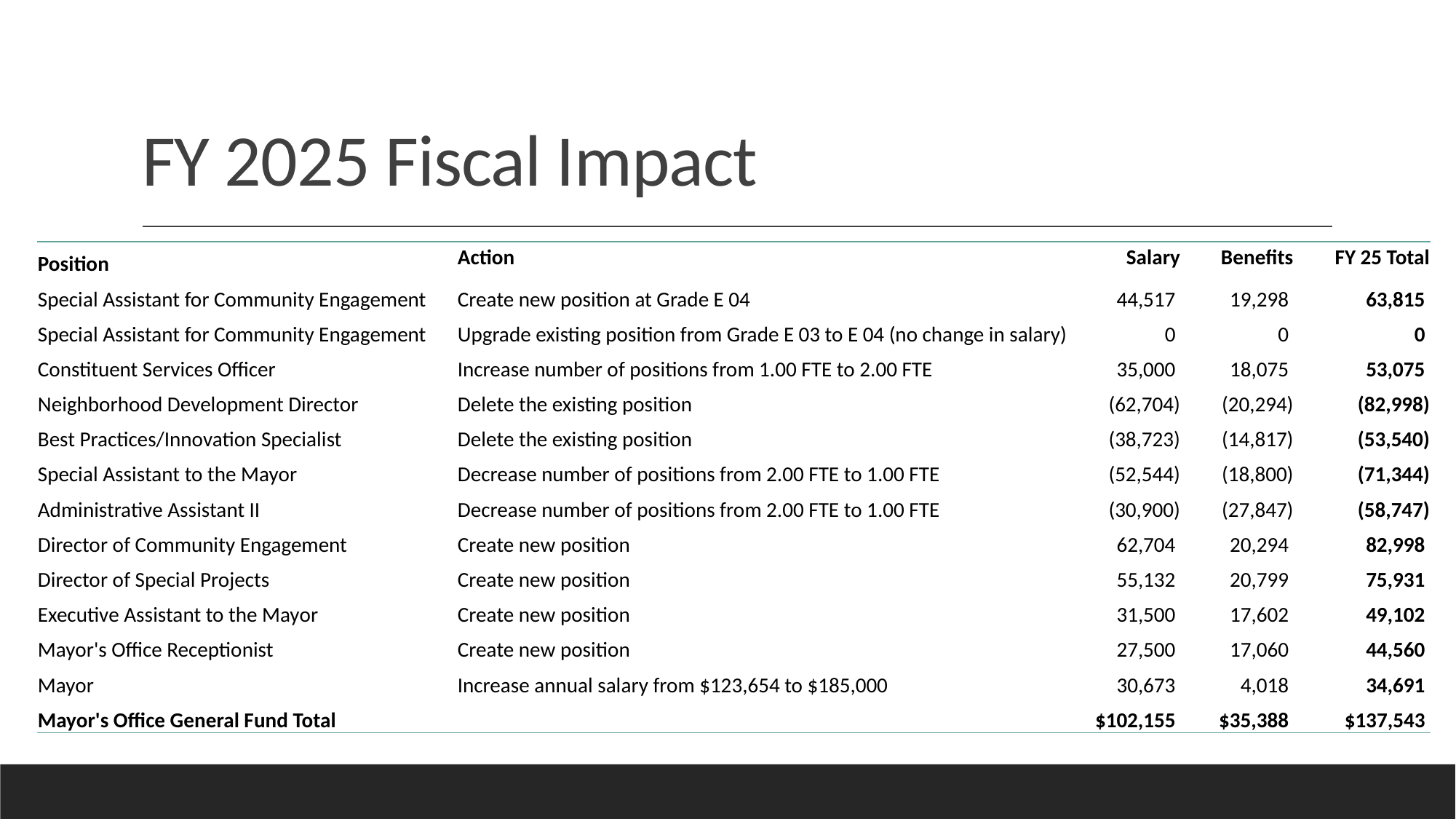

# FY 2025 Fiscal Impact
| Position | Action | Salary | Benefits | FY 25 Total |
| --- | --- | --- | --- | --- |
| Special Assistant for Community Engagement | Create new position at Grade E 04 | 44,517 | 19,298 | 63,815 |
| Special Assistant for Community Engagement | Upgrade existing position from Grade E 03 to E 04 (no change in salary) | 0 | 0 | 0 |
| Constituent Services Officer | Increase number of positions from 1.00 FTE to 2.00 FTE | 35,000 | 18,075 | 53,075 |
| Neighborhood Development Director | Delete the existing position | (62,704) | (20,294) | (82,998) |
| Best Practices/Innovation Specialist | Delete the existing position | (38,723) | (14,817) | (53,540) |
| Special Assistant to the Mayor | Decrease number of positions from 2.00 FTE to 1.00 FTE | (52,544) | (18,800) | (71,344) |
| Administrative Assistant II | Decrease number of positions from 2.00 FTE to 1.00 FTE | (30,900) | (27,847) | (58,747) |
| Director of Community Engagement | Create new position | 62,704 | 20,294 | 82,998 |
| Director of Special Projects | Create new position | 55,132 | 20,799 | 75,931 |
| Executive Assistant to the Mayor | Create new position | 31,500 | 17,602 | 49,102 |
| Mayor's Office Receptionist | Create new position | 27,500 | 17,060 | 44,560 |
| Mayor | Increase annual salary from $123,654 to $185,000 | 30,673 | 4,018 | 34,691 |
| Mayor's Office General Fund Total |  | $102,155 | $35,388 | $137,543 |